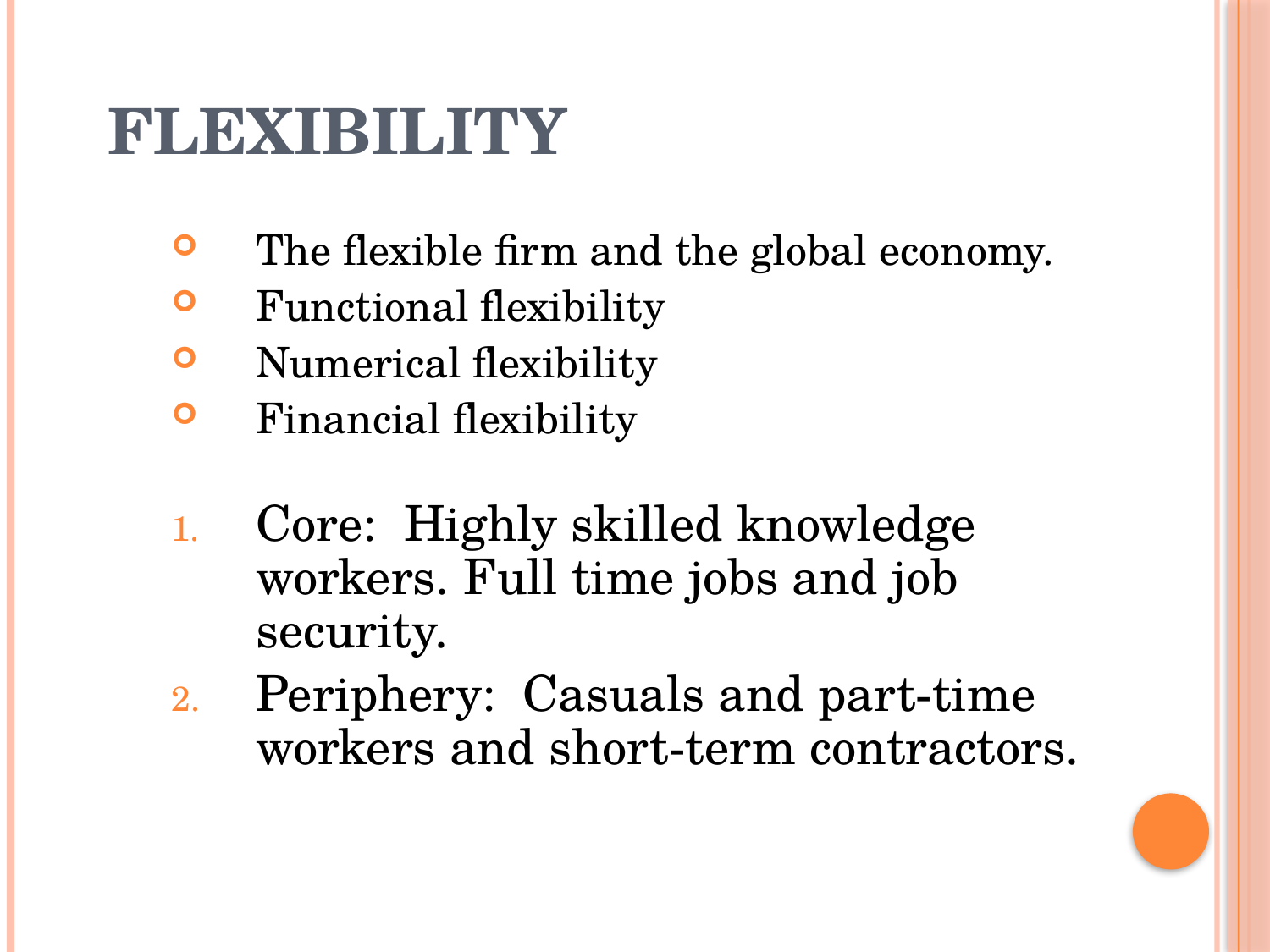

# FLEXIBILITY
The flexible firm and the global economy.
Functional flexibility
Numerical flexibility
Financial flexibility

Core:  Highly skilled knowledge workers. Full time jobs and job security.
Periphery:  Casuals and part-time workers and short-term contractors.